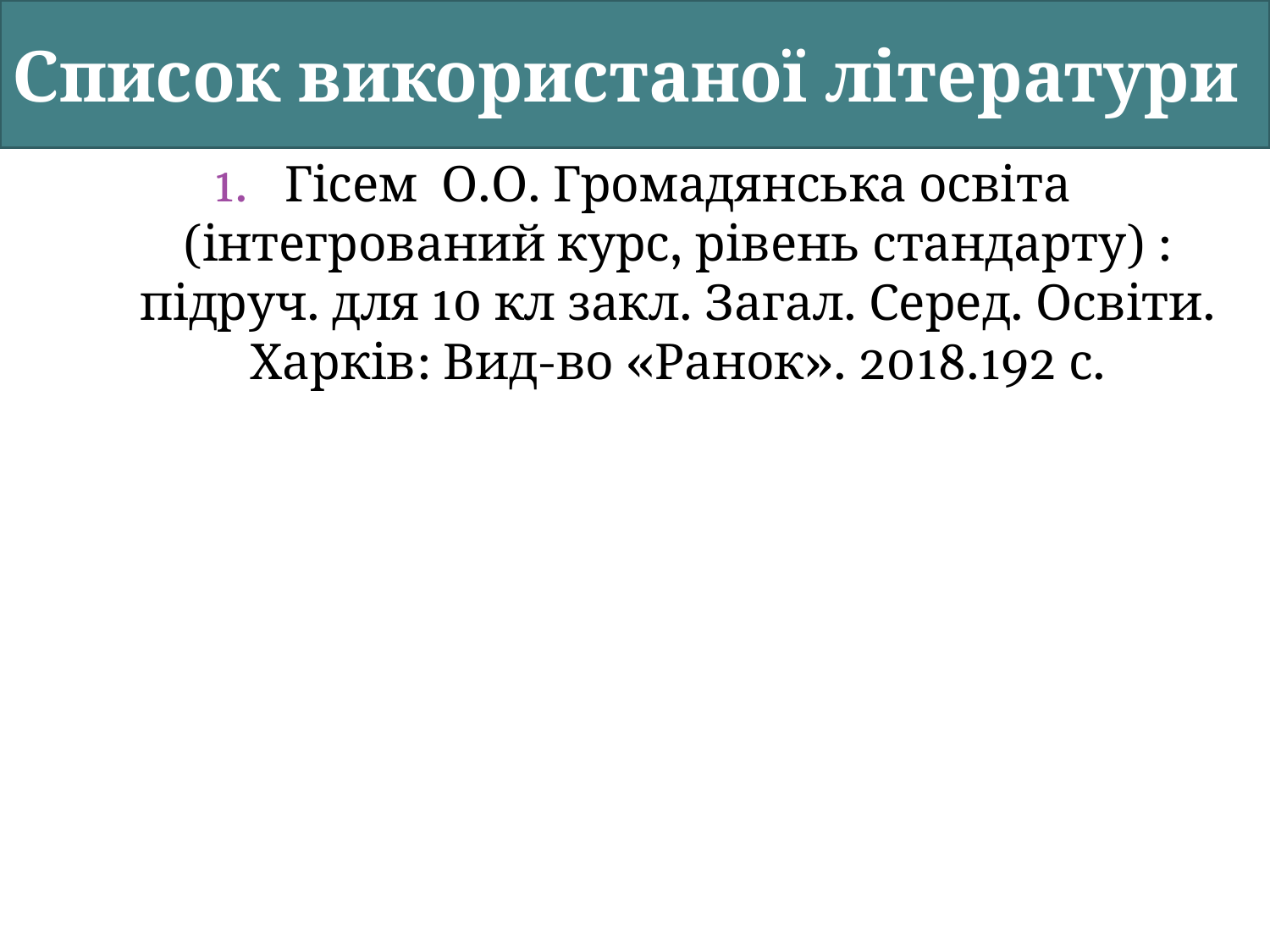

# Список використаної літератури
Гісем  О.О. Громадянська освіта (інтегрований курс, рівень стандарту) : підруч. для 10 кл закл. Загал. Серед. Освіти. Харків: Вид-во «Ранок». 2018.192 с.